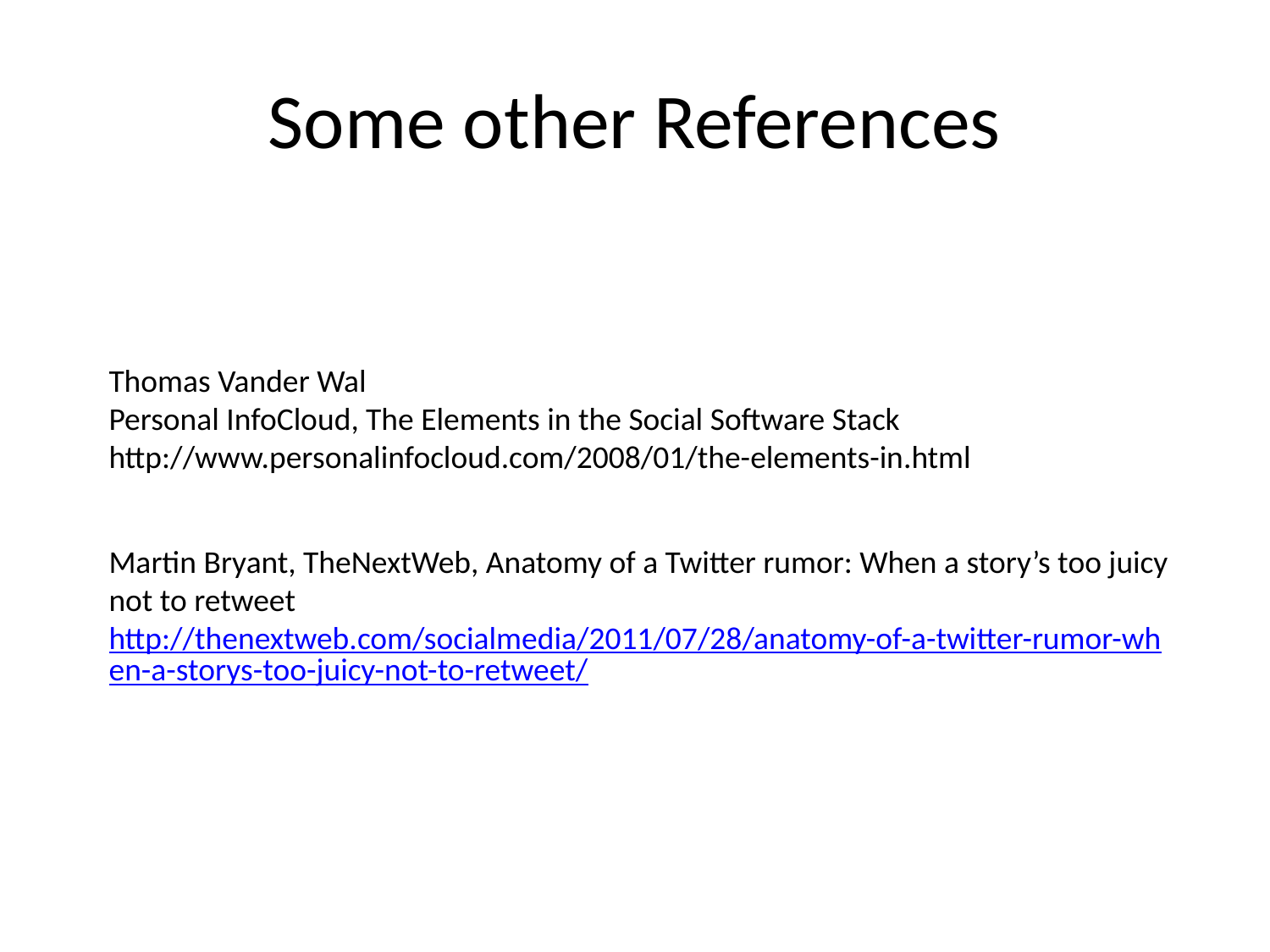

# Some other References

Thomas Vander Wal
Personal InfoCloud, The Elements in the Social Software Stack
http://www.personalinfocloud.com/2008/01/the-elements-in.html
Martin Bryant, TheNextWeb, Anatomy of a Twitter rumor: When a story’s too juicy not to retweet http://thenextweb.com/socialmedia/2011/07/28/anatomy-of-a-twitter-rumor-when-a-storys-too-juicy-not-to-retweet/